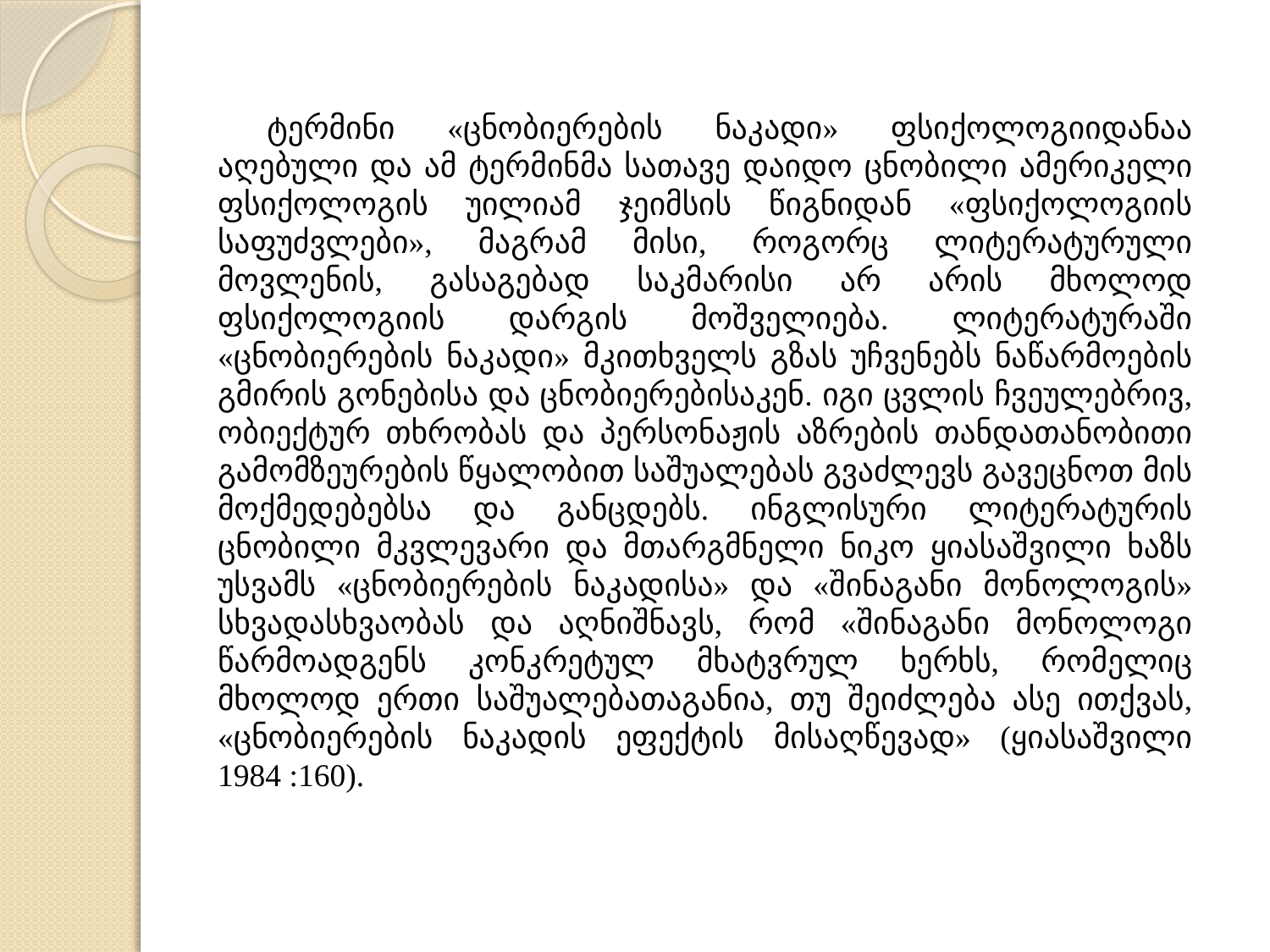

ტერმინი «ცნობიერების ნაკადი» ფსიქოლოგიიდანაა აღებული და ამ ტერმინმა სათავე დაიდო ცნობილი ამერიკელი ფსიქოლოგის უილიამ ჯეიმსის წიგნიდან «ფსიქოლოგიის საფუძვლები», მაგრამ მისი, როგორც ლიტერატურული მოვლენის, გასაგებად საკმარისი არ არის მხოლოდ ფსიქოლოგიის დარგის მოშველიება. ლიტერატურაში «ცნობიერების ნაკადი» მკითხველს გზას უჩვენებს ნაწარმოების გმირის გონებისა და ცნობიერებისაკენ. იგი ცვლის ჩვეულებრივ, ობიექტურ თხრობას და პერსონაჟის აზრების თანდათანობითი გამომზეურების წყალობით საშუალებას გვაძლევს გავეცნოთ მის მოქმედებებსა და განცდებს. ინგლისური ლიტერატურის ცნობილი მკვლევარი და მთარგმნელი ნიკო ყიასაშვილი ხაზს უსვამს «ცნობიერების ნაკადისა» და «შინაგანი მონოლოგის» სხვადასხვაობას და აღნიშნავს, რომ «შინაგანი მონოლოგი წარმოადგენს კონკრეტულ მხატვრულ ხერხს, რომელიც მხოლოდ ერთი საშუალებათაგანია, თუ შეიძლება ასე ითქვას, «ცნობიერების ნაკადის ეფექტის მისაღწევად» (ყიასაშვილი 1984 :160).